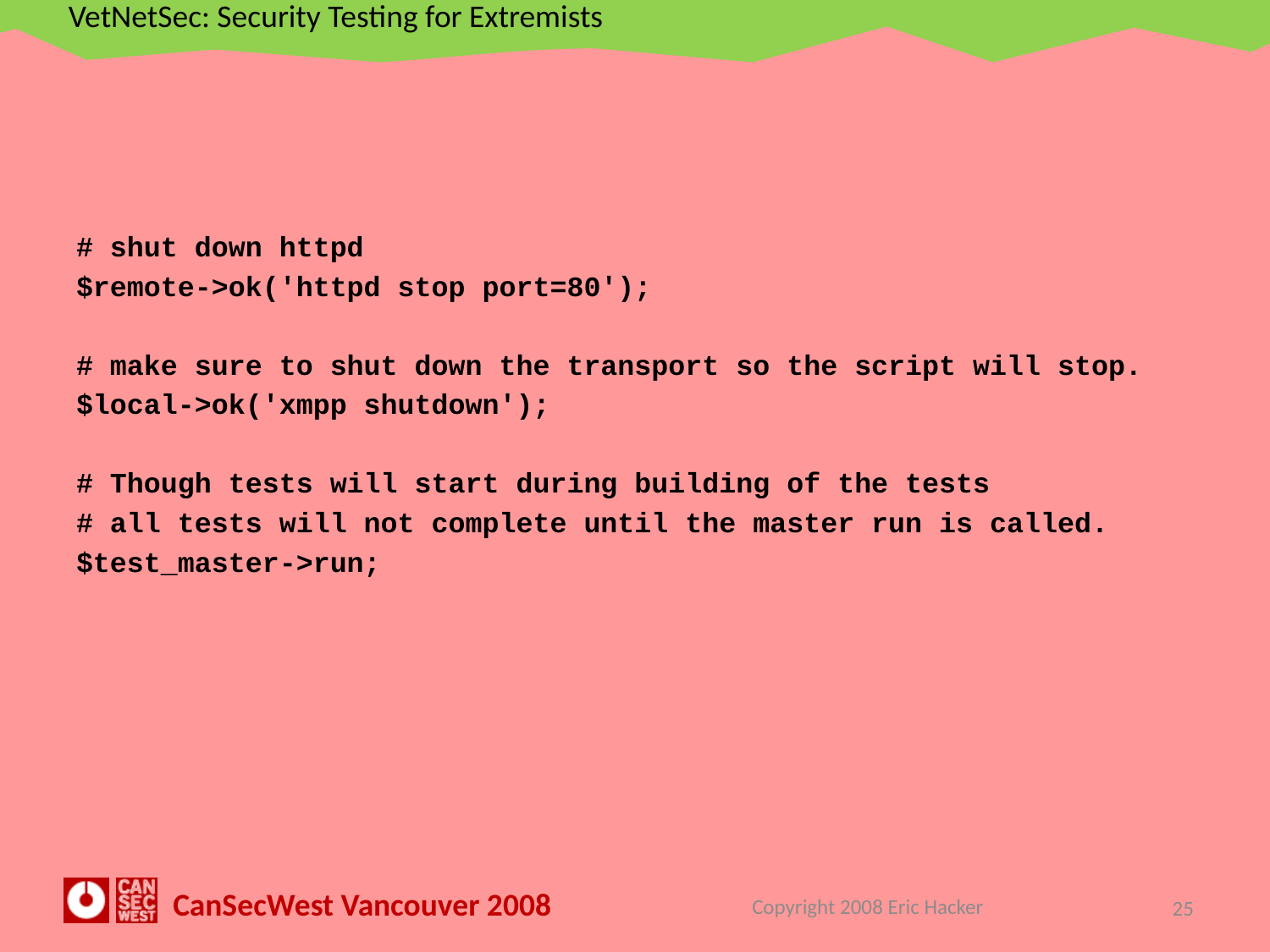

#
# shut down httpd
$remote->ok('httpd stop port=80');

# make sure to shut down the transport so the script will stop.
$local->ok('xmpp shutdown');

# Though tests will start during building of the tests
# all tests will not complete until the master run is called.
$test_master->run;

Copyright 2008 Eric Hacker
25